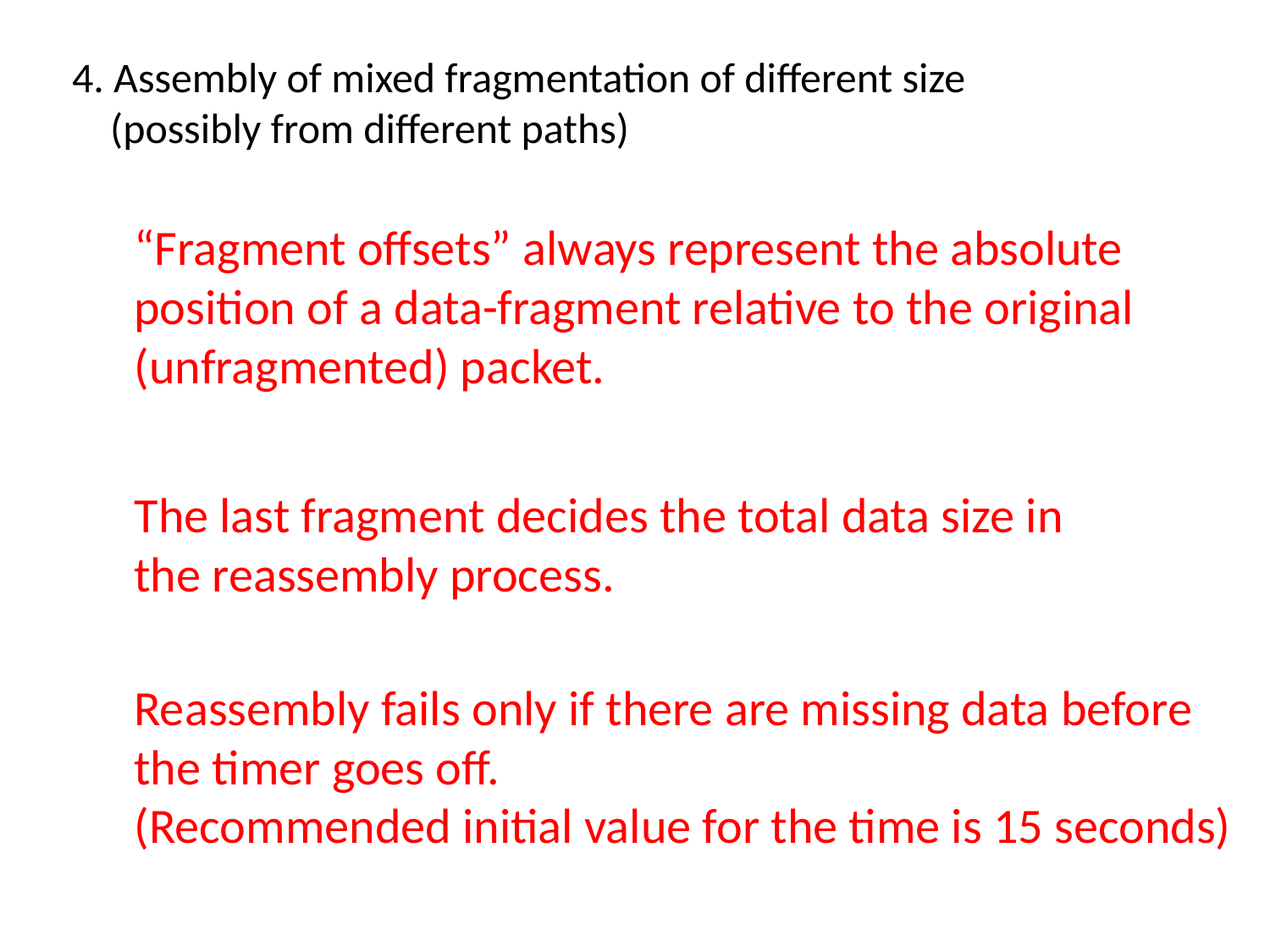

4. Assembly of mixed fragmentation of different size
    (possibly from different paths)
“Fragment offsets” always represent the absolute position of a data-fragment relative to the original (unfragmented) packet.
The last fragment decides the total data size in the reassembly process.
Reassembly fails only if there are missing data before the timer goes off.
(Recommended initial value for the time is 15 seconds)